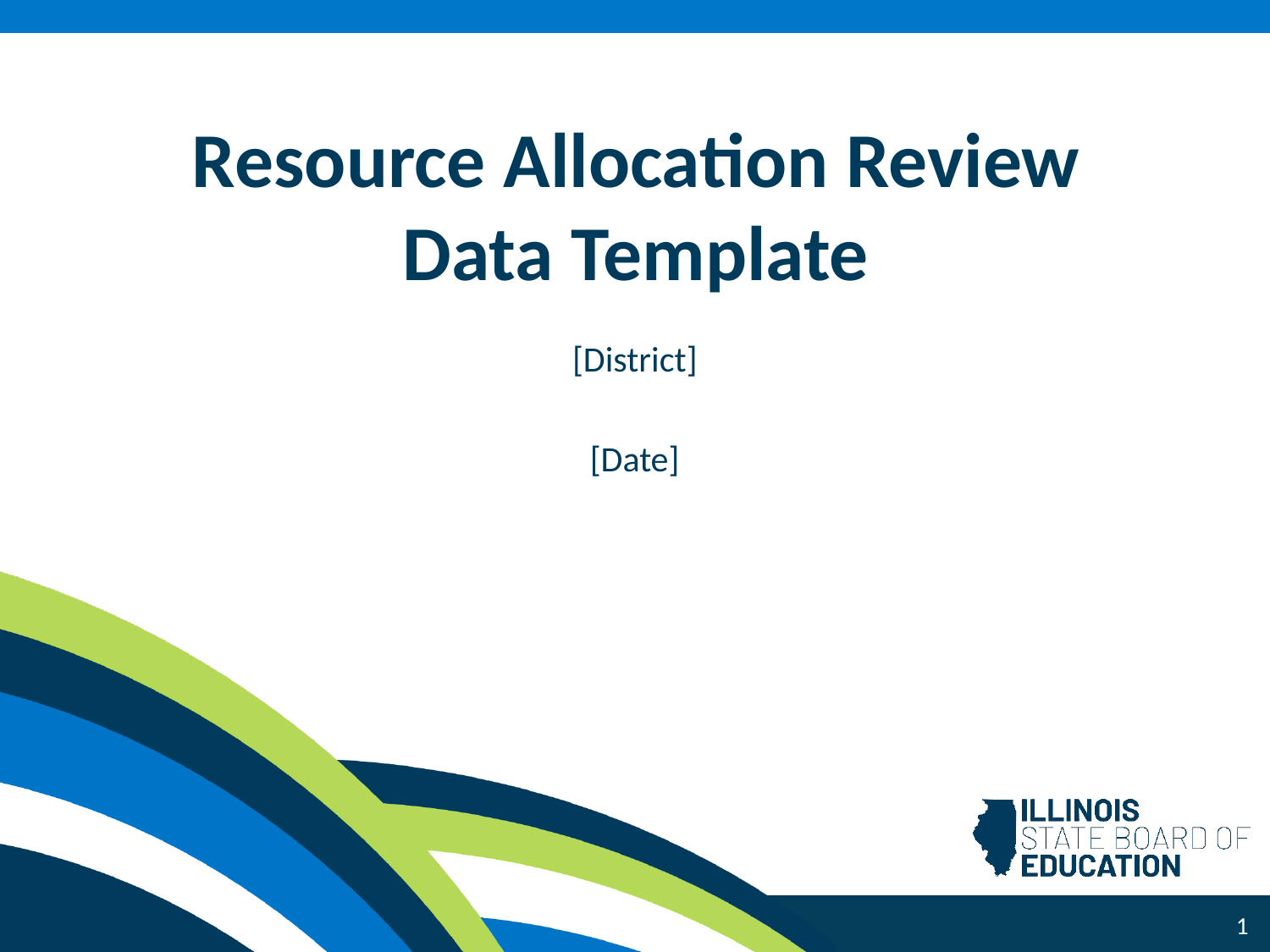

# Resource Allocation Review​ Data Template​
[District]​

[Date]